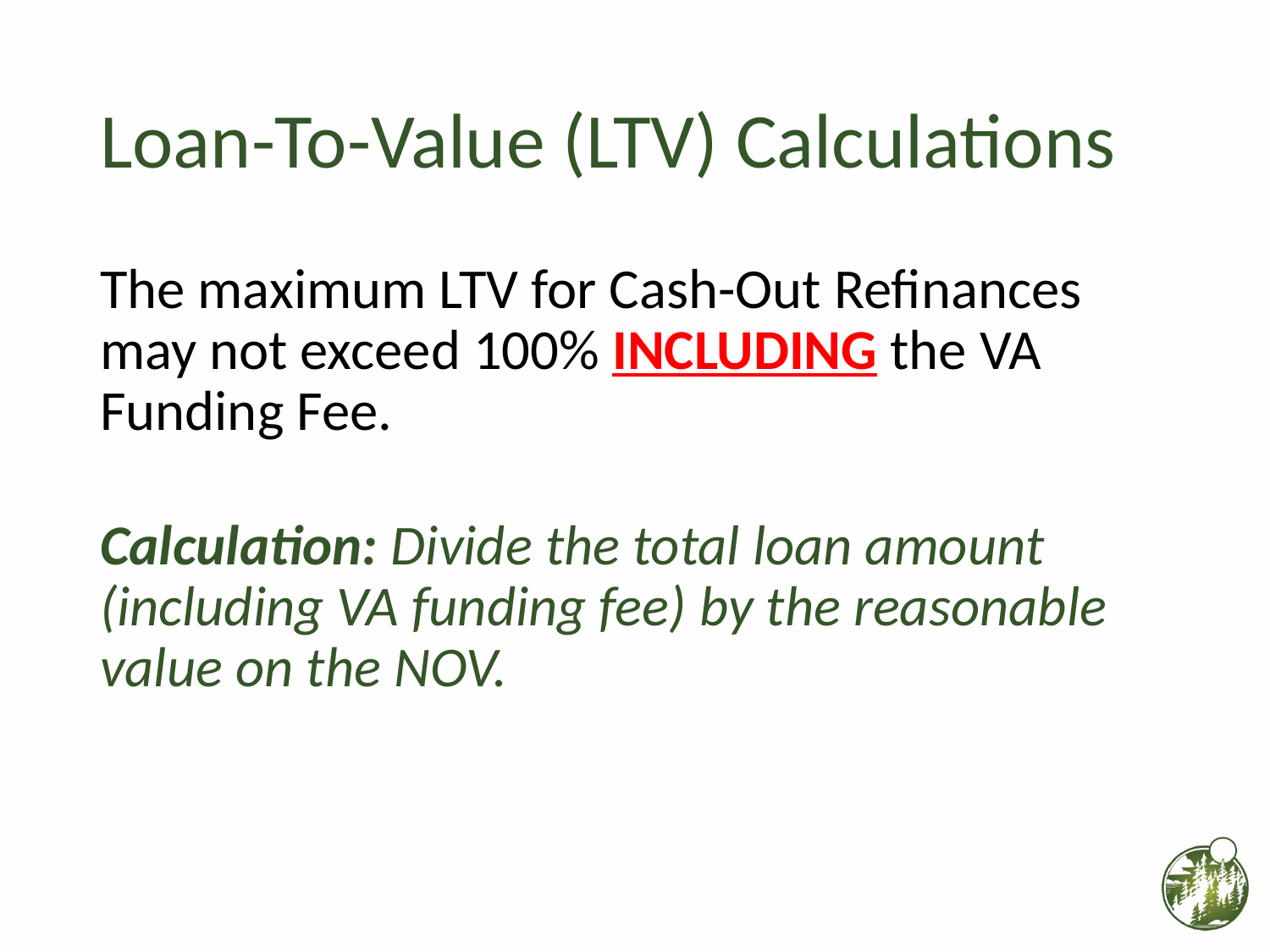

# Loan-To-Value (LTV) Calculations
The maximum LTV for Cash-Out Refinances may not exceed 100% INCLUDING the VA Funding Fee.

Calculation: Divide the total loan amount (including VA funding fee) by the reasonable value on the NOV.